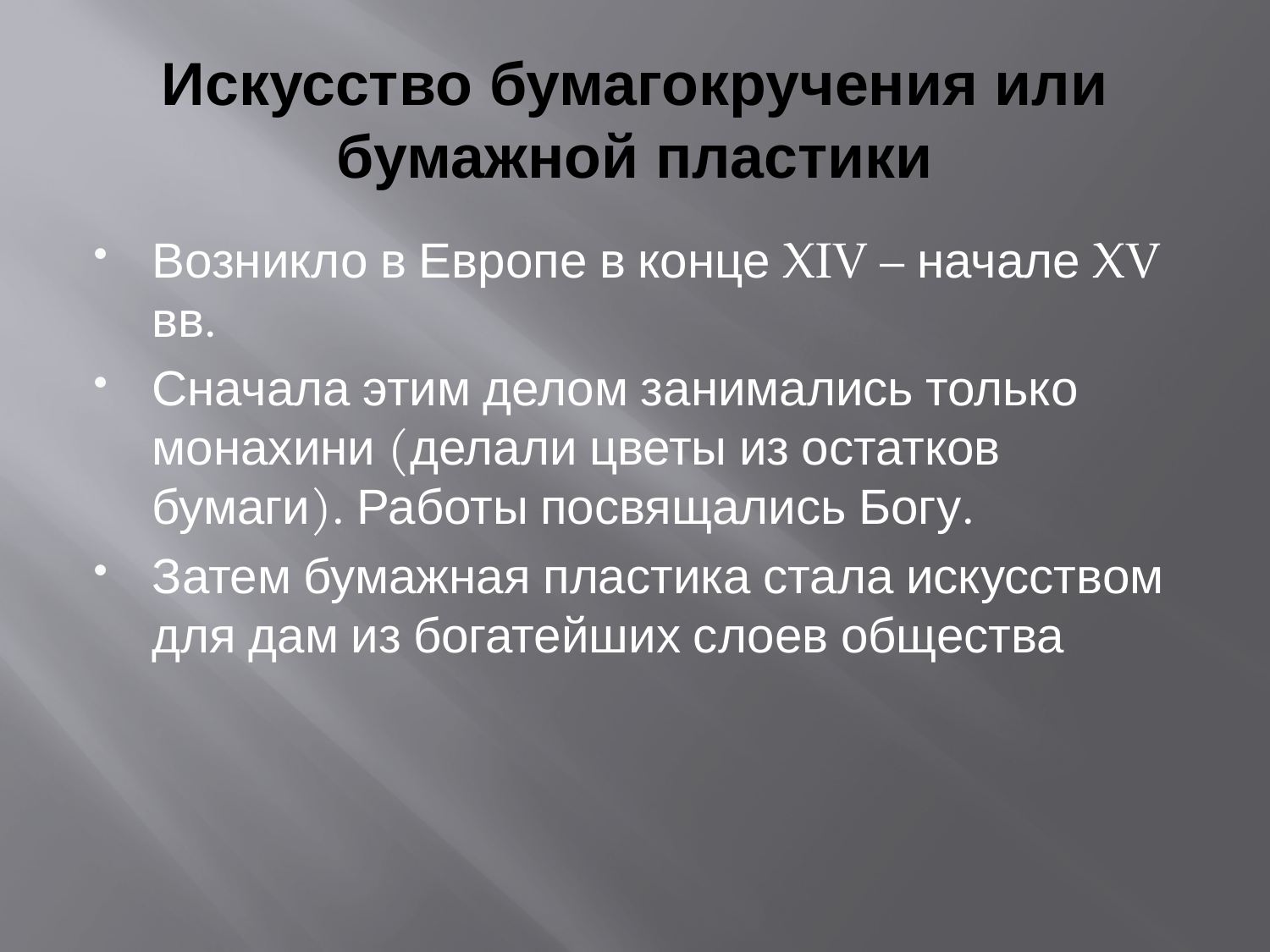

# Искусство бумагокручения или бумажной пластики
Возникло в Европе в конце XIV – начале XV вв.
Сначала этим делом занимались только монахини (делали цветы из остатков бумаги). Работы посвящались Богу.
Затем бумажная пластика стала искусством для дам из богатейших слоев общества